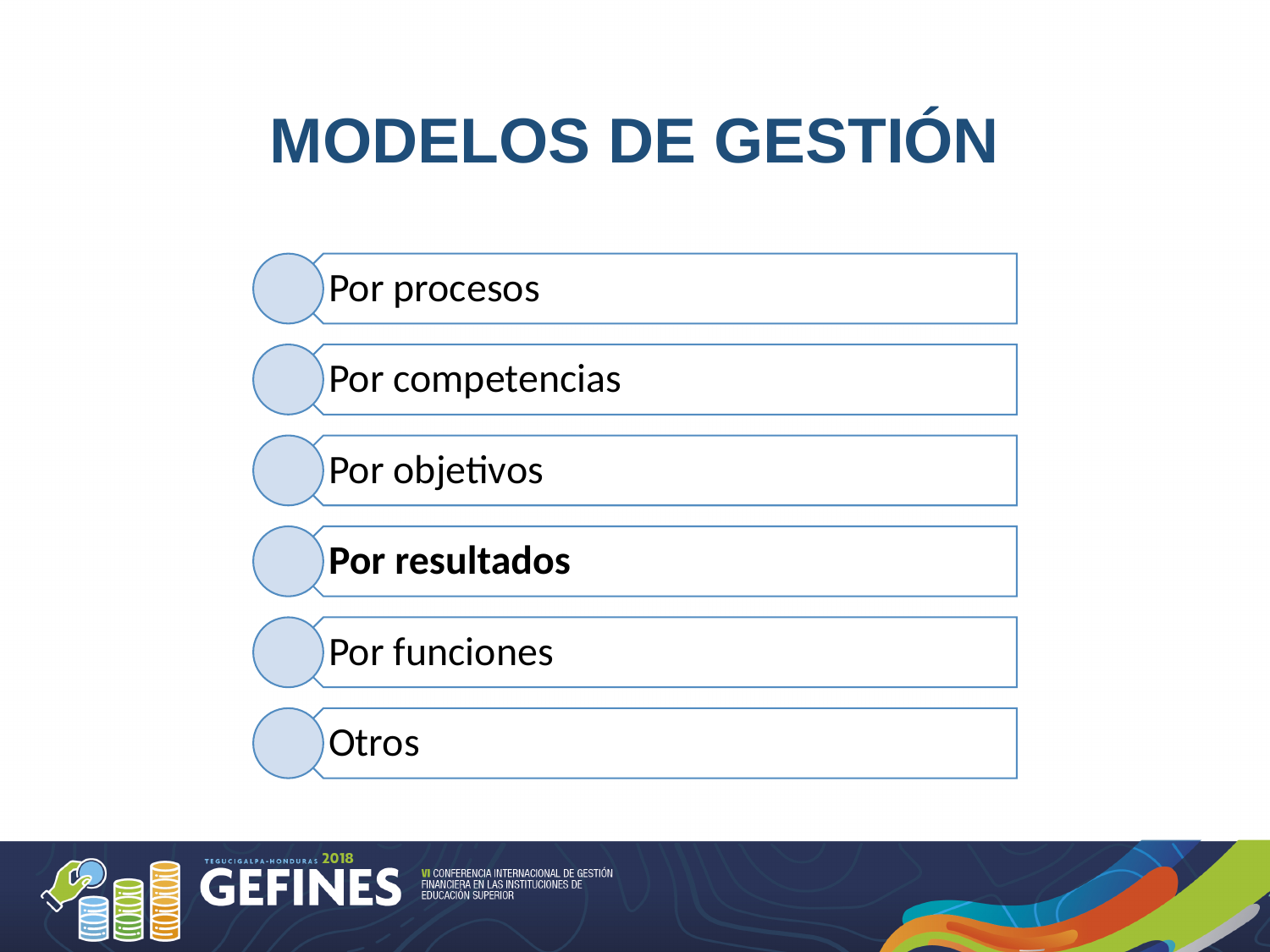

# MODELOS DE GESTIÓN
Por procesos
Por competencias
Por objetivos
Por resultados
Por funciones
Otros